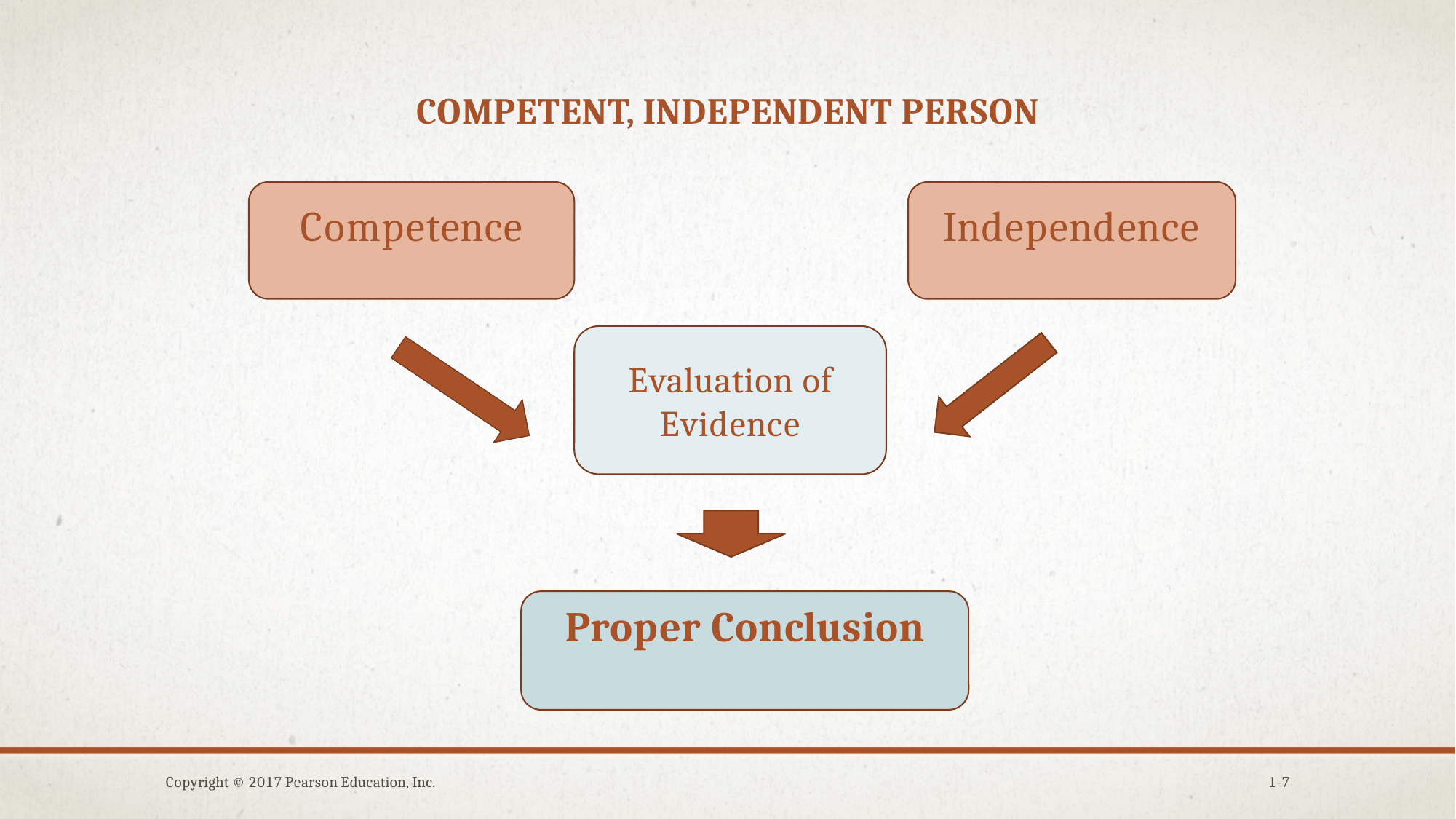

# Competent, independent person
Competence

Independence

Evaluation of Evidence

Proper Conclusion

Copyright © 2017 Pearson Education, Inc.
1-7